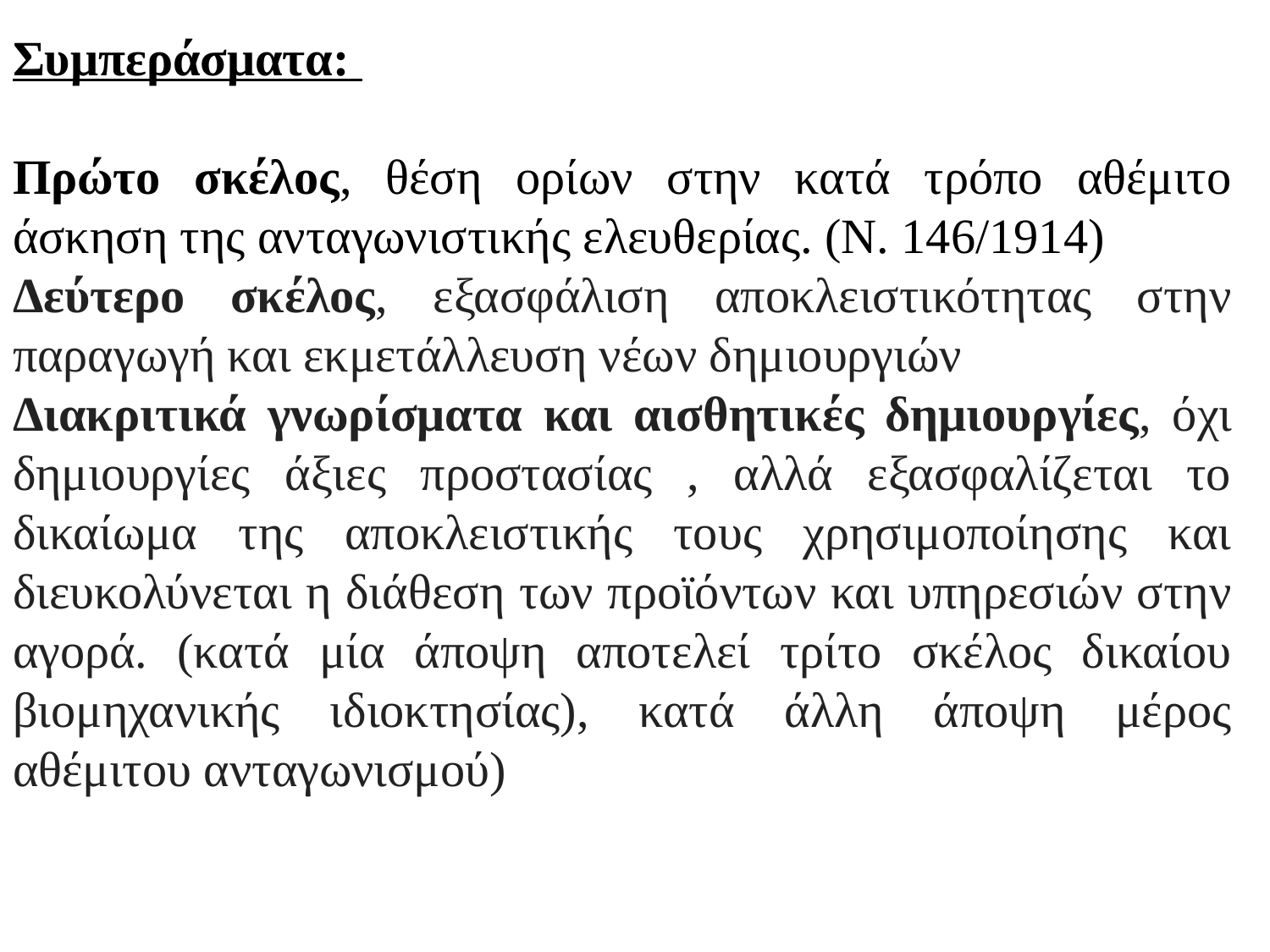

Συμπεράσματα:

Πρώτο σκέλος, θέση ορίων στην κατά τρόπο αθέμιτο άσκηση της ανταγωνιστικής ελευθερίας. (Ν. 146/1914)
Δεύτερο σκέλος, εξασφάλιση αποκλειστικότητας στην παραγωγή και εκμετάλλευση νέων δημιουργιών
Διακριτικά γνωρίσματα και αισθητικές δημιουργίες, όχι δημιουργίες άξιες προστασίας , αλλά εξασφαλίζεται το δικαίωμα της αποκλειστικής τους χρησιμοποίησης και διευκολύνεται η διάθεση των προϊόντων και υπηρεσιών στην αγορά. (κατά μία άποψη αποτελεί τρίτο σκέλος δικαίου βιομηχανικής ιδιοκτησίας), κατά άλλη άποψη μέρος αθέμιτου ανταγωνισμού)